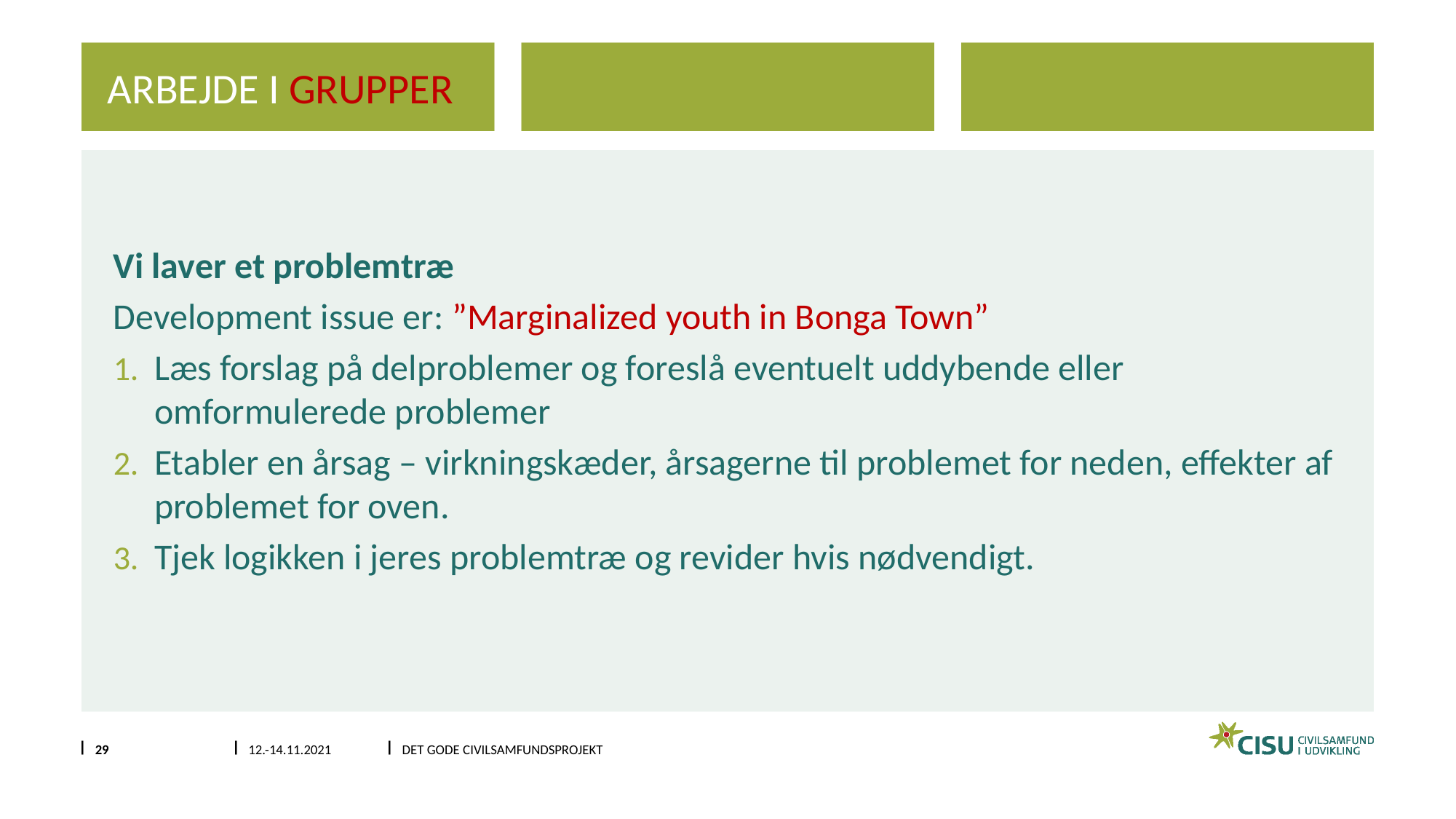

Arbejde i Grupper
Vi laver et problemtræ
Development issue er: ”Marginalized youth in Bonga Town”
Læs forslag på delproblemer og foreslå eventuelt uddybende eller omformulerede problemer
Etabler en årsag – virkningskæder, årsagerne til problemet for neden, effekter af problemet for oven.
Tjek logikken i jeres problemtræ og revider hvis nødvendigt.
29
12.-14.11.2021
Det gode Civilsamfundsprojekt